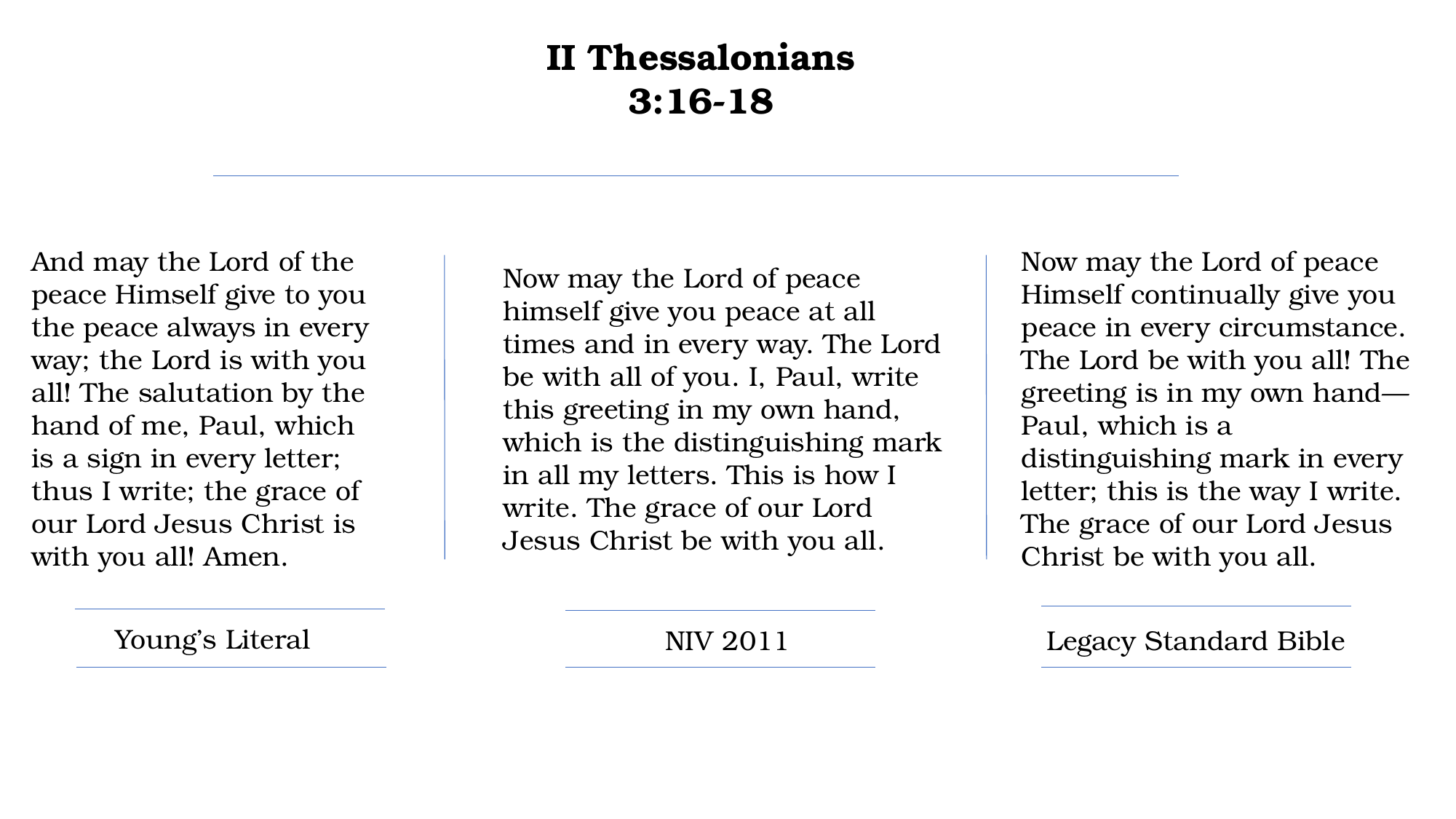

II Thessalonians 3:16-18
And may the Lord of the peace Himself give to you the peace always in every way; the Lord is with you all! The salutation by the hand of me, Paul, which is a sign in every letter; thus I write; the grace of our Lord Jesus Christ is with you all! Amen.
Now may the Lord of peace Himself continually give you peace in every circumstance. The Lord be with you all! The greeting is in my own hand—Paul, which is a distinguishing mark in every letter; this is the way I write. The grace of our Lord Jesus Christ be with you all.
Now may the Lord of peace himself give you peace at all times and in every way. The Lord be with all of you. I, Paul, write this greeting in my own hand, which is the distinguishing mark in all my letters. This is how I write. The grace of our Lord Jesus Christ be with you all.
Young’s Literal
NIV 2011
Legacy Standard Bible